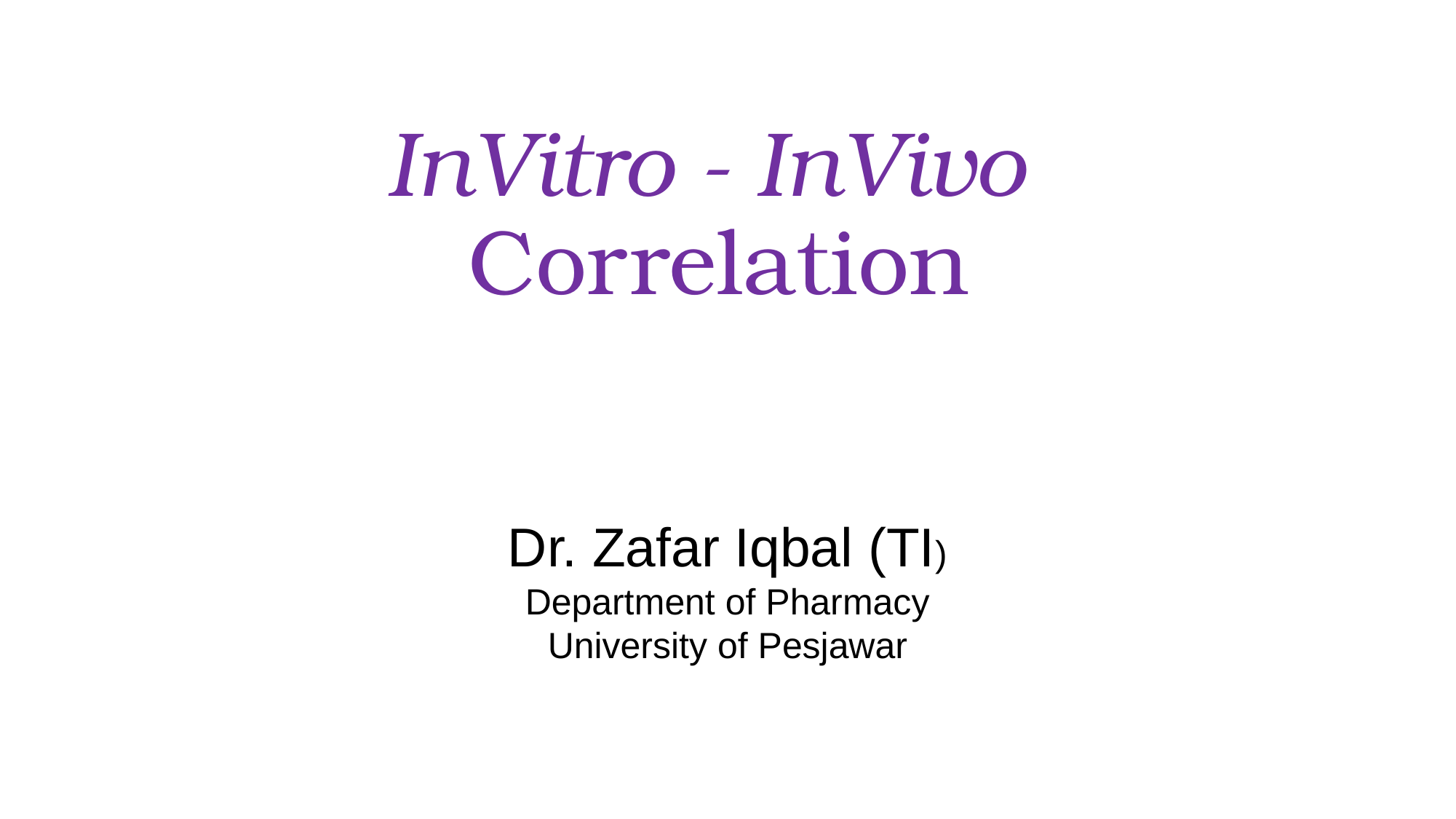

# InVitro - InVivo Correlation
Dr. Zafar Iqbal (TI)
Department of Pharmacy
University of Pesjawar